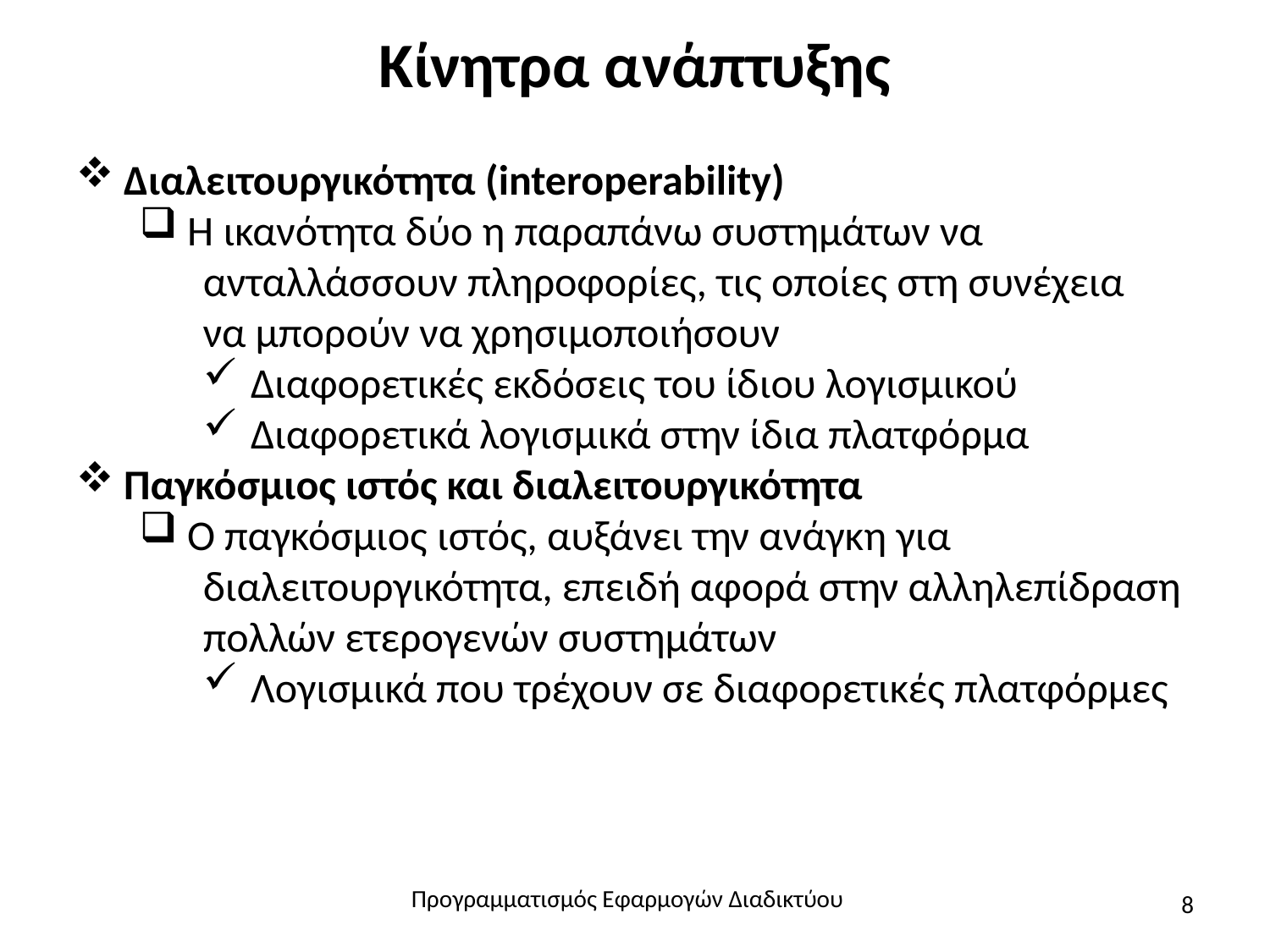

# Κίνητρα ανάπτυξης
Διαλειτουργικότητα (interoperability)
Η ικανότητα δύο η παραπάνω συστημάτων να
	ανταλλάσσουν πληροφορίες, τις οποίες στη συνέχεια
	να μπορούν να χρησιμοποιήσουν
Διαφορετικές εκδόσεις του ίδιου λογισμικού
Διαφορετικά λογισμικά στην ίδια πλατφόρμα
Παγκόσμιος ιστός και διαλειτουργικότητα
Ο παγκόσμιος ιστός, αυξάνει την ανάγκη για
	διαλειτουργικότητα, επειδή αφορά στην αλληλεπίδραση
	πολλών ετερογενών συστημάτων
Λογισμικά που τρέχουν σε διαφορετικές πλατφόρμες
Προγραμματισμός Εφαρμογών Διαδικτύου
8